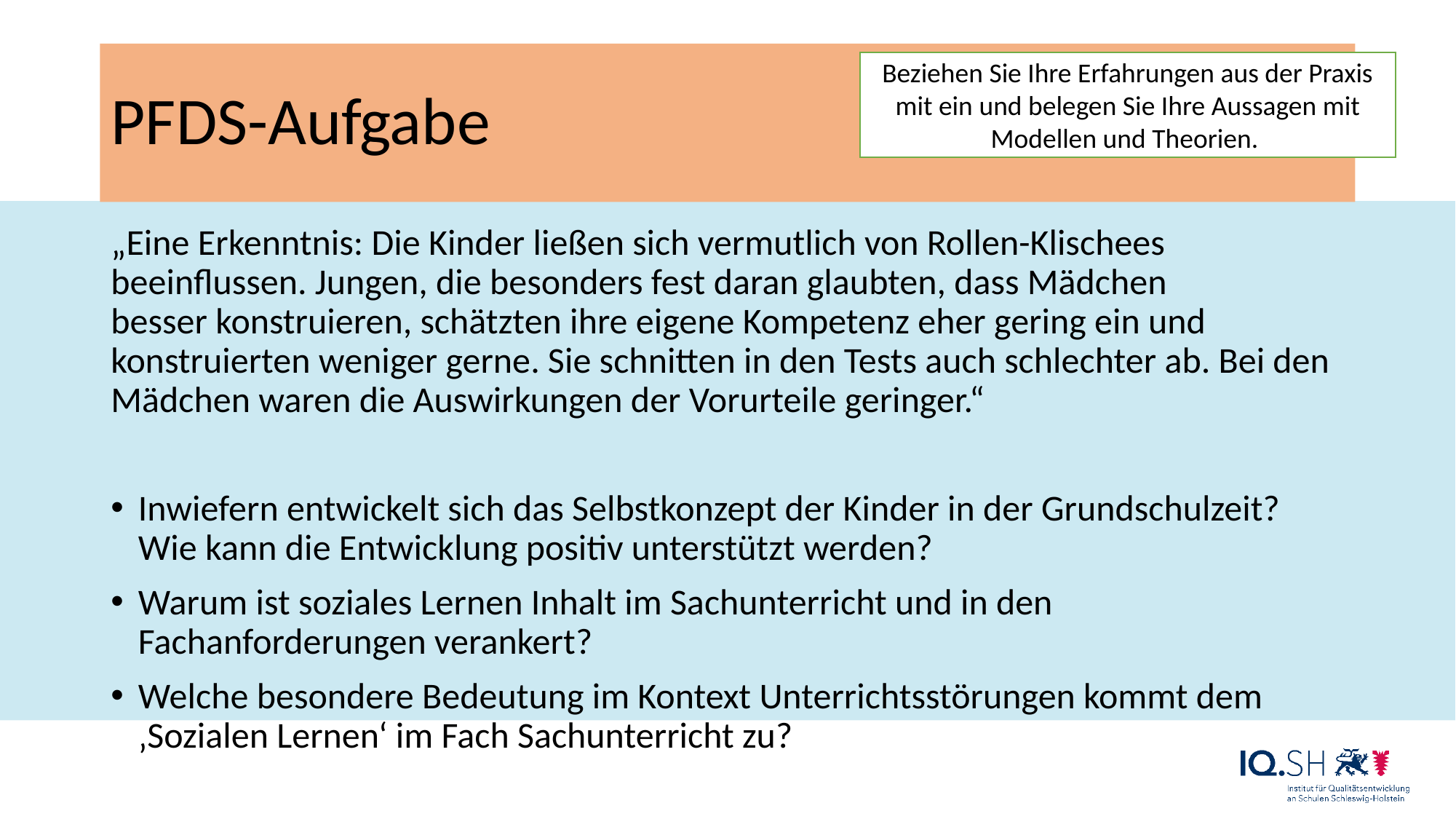

# PFDS-Aufgabe
Beziehen Sie Ihre Erfahrungen aus der Praxis mit ein und belegen Sie Ihre Aussagen mit Modellen und Theorien.
„Eine Erkenntnis: Die Kinder ließen sich vermutlich von Rollen-Klischees beeinflussen. Jungen, die besonders fest daran glaubten, dass Mädchen besser konstruieren, schätzten ihre eigene Kompetenz eher gering ein und konstruierten weniger gerne. Sie schnitten in den Tests auch schlechter ab. Bei den Mädchen waren die Auswirkungen der Vorurteile geringer.“

Inwiefern entwickelt sich das Selbstkonzept der Kinder in der Grundschulzeit? Wie kann die Entwicklung positiv unterstützt werden?
Warum ist soziales Lernen Inhalt im Sachunterricht und in den Fachanforderungen verankert?
Welche besondere Bedeutung im Kontext Unterrichtsstörungen kommt dem ‚Sozialen Lernen‘ im Fach Sachunterricht zu?